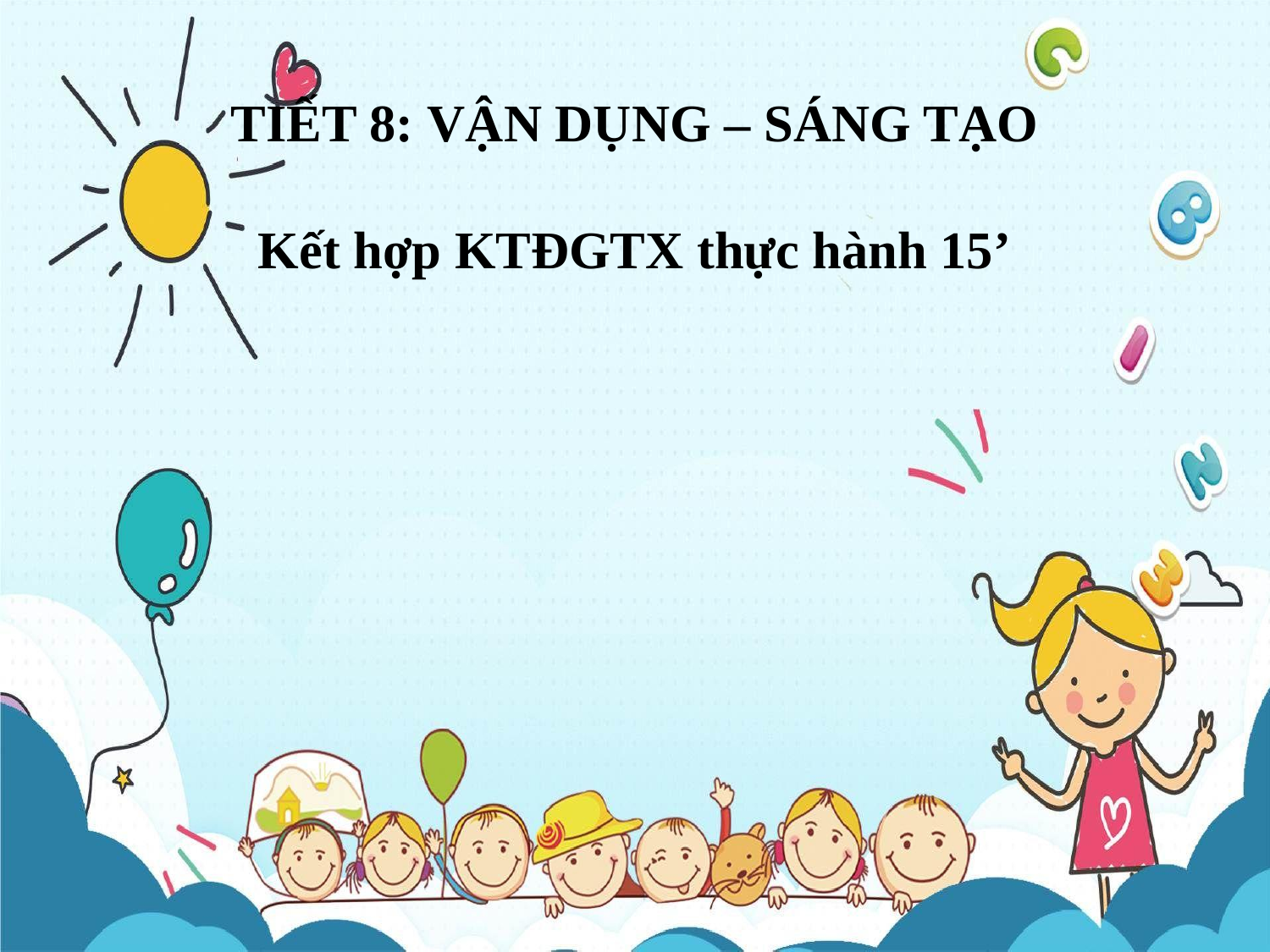

# TIẾT 8: VẬN DỤNG – SÁNG TẠO Kết hợp KTĐGTX thực hành 15’